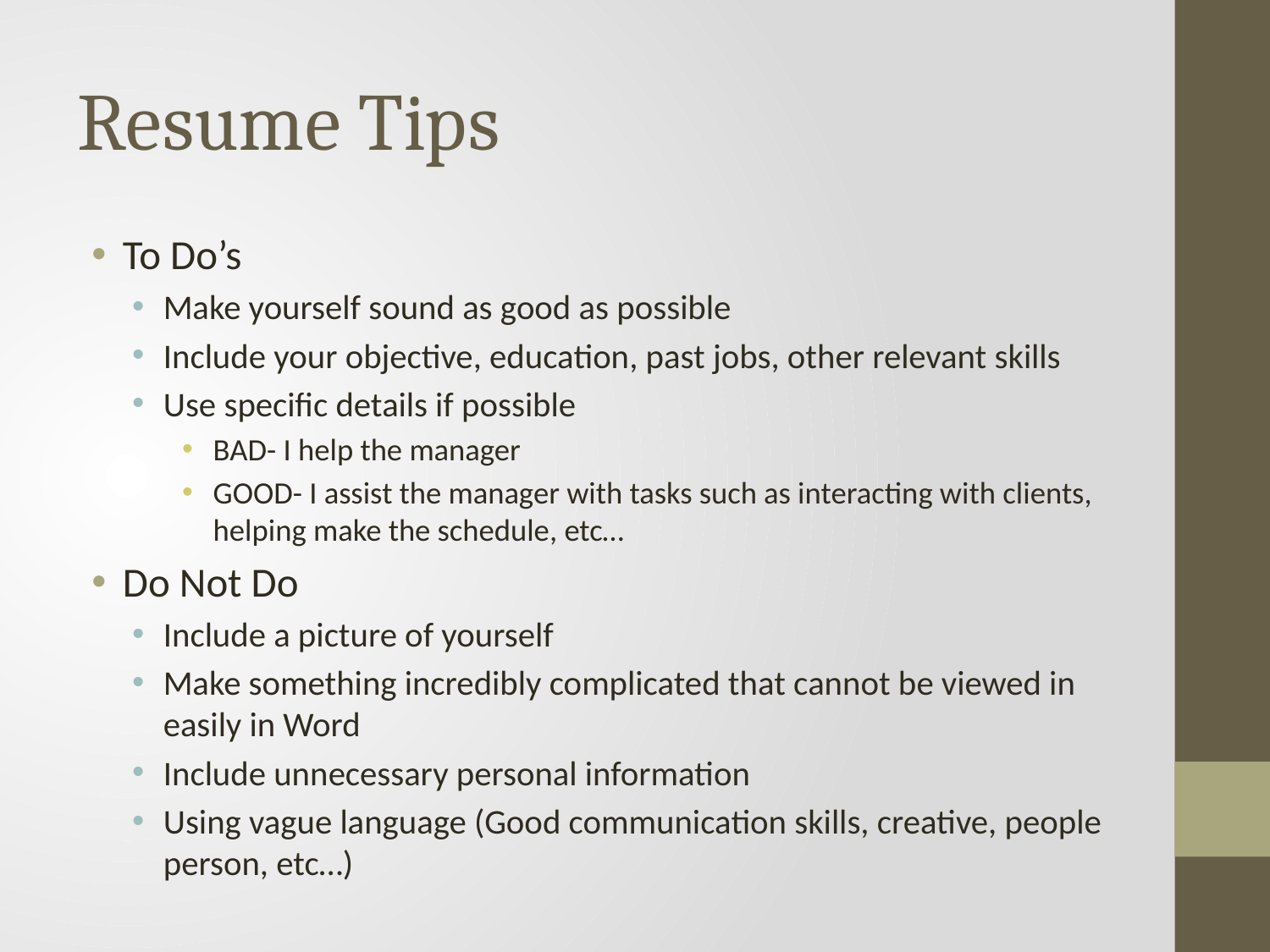

# Resume Tips
To Do’s
Make yourself sound as good as possible
Include your objective, education, past jobs, other relevant skills
Use specific details if possible
BAD- I help the manager
GOOD- I assist the manager with tasks such as interacting with clients, helping make the schedule, etc…
Do Not Do
Include a picture of yourself
Make something incredibly complicated that cannot be viewed in easily in Word
Include unnecessary personal information
Using vague language (Good communication skills, creative, people person, etc…)